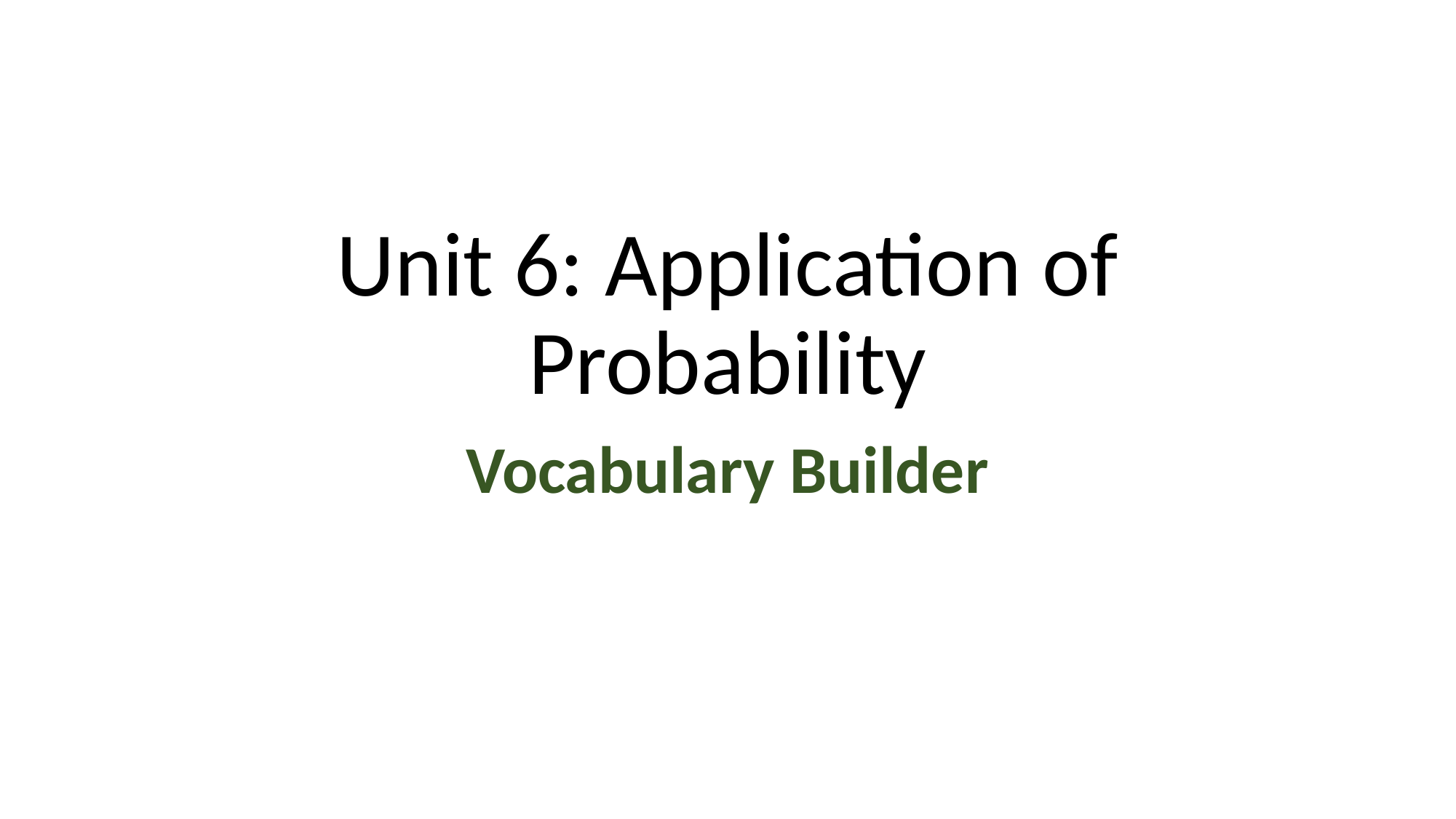

# Unit 6: Application of Probability
Vocabulary Builder